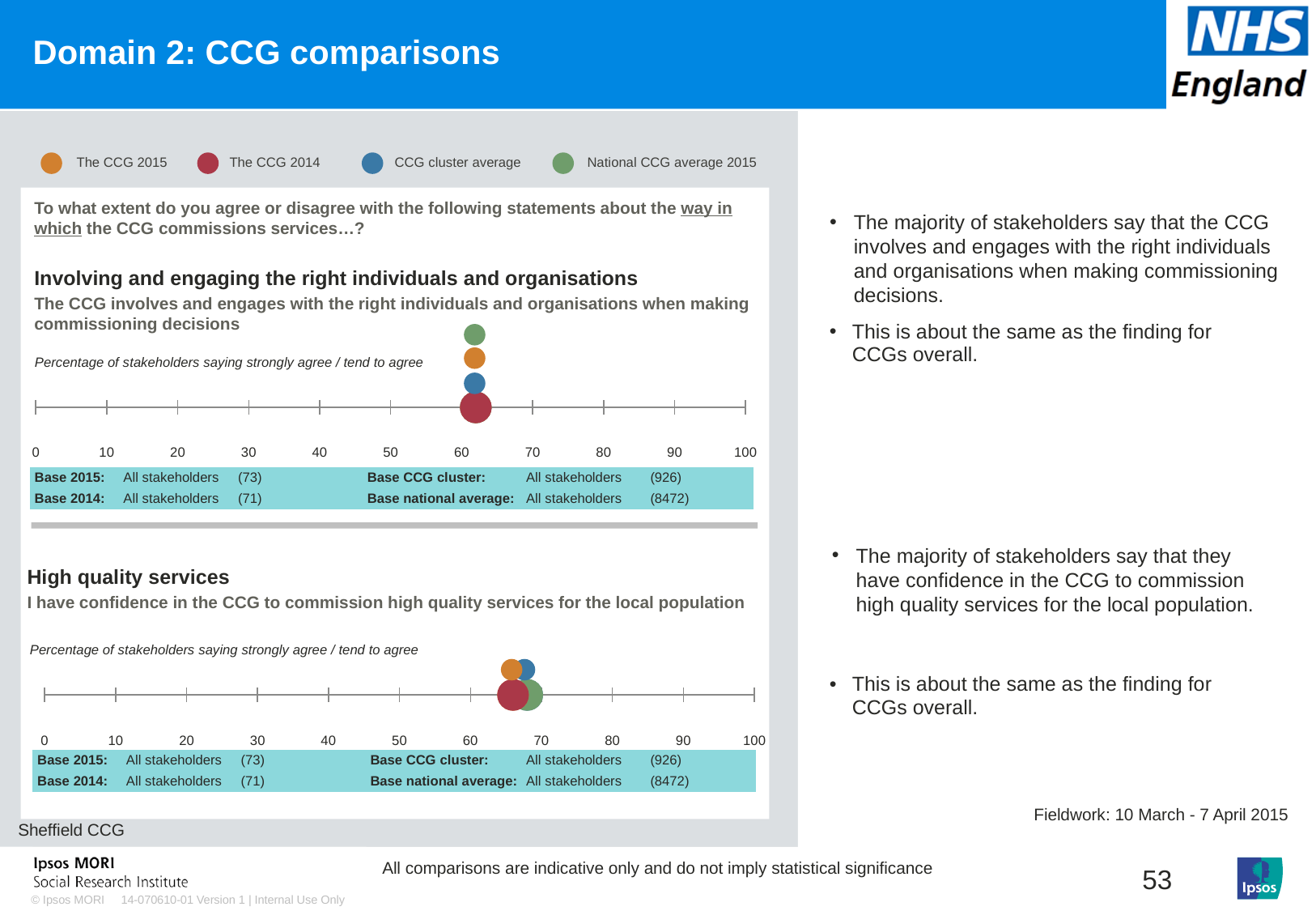

# Domain 2: CCG comparisons

### Chart: Ipsos Ribbon Rules

| Category |  |
|---|---|

| The CCG 2015 | The CCG 2014 | CCG cluster average | National CCG average 2015 |
| --- | --- | --- | --- |

To what extent do you agree or disagree with the following statements about the way in which the CCG commissions services…?

Involving and engaging the right individuals and organisations
The CCG involves and engages with the right individuals and organisations when making commissioning decisions
The majority of stakeholders say that the CCG involves and engages with the right individuals and organisations when making commissioning decisions.

[unsupported chart]

### Chart

| Category | Y-Values |
|---|---|
| This is about the same as the finding for CCGs overall. |
| --- |

Percentage of stakeholders saying strongly agree / tend to agree

| Base 2015: | All stakeholders | (73) | Base CCG cluster: | All stakeholders | (926) |
| --- | --- | --- | --- | --- | --- |
| Base 2014: | All stakeholders | (71) | Base national average: | All stakeholders | (8472) |

The majority of stakeholders say that they have confidence in the CCG to commission high quality services for the local population.
High quality services
I have confidence in the CCG to commission high quality services for the local population

[unsupported chart]

### Chart

| Category | Y-Values |
|---|---|
Percentage of stakeholders saying strongly agree / tend to agree

| This is about the same as the finding for CCGs overall. |
| --- |
| Base 2015: | All stakeholders | (73) | Base CCG cluster: | All stakeholders | (926) |
| --- | --- | --- | --- | --- | --- |
| Base 2014: | All stakeholders | (71) | Base national average: | All stakeholders | (8472) |
Fieldwork: 10 March - 7 April 2015
Sheffield CCG
All comparisons are indicative only and do not imply statistical significance